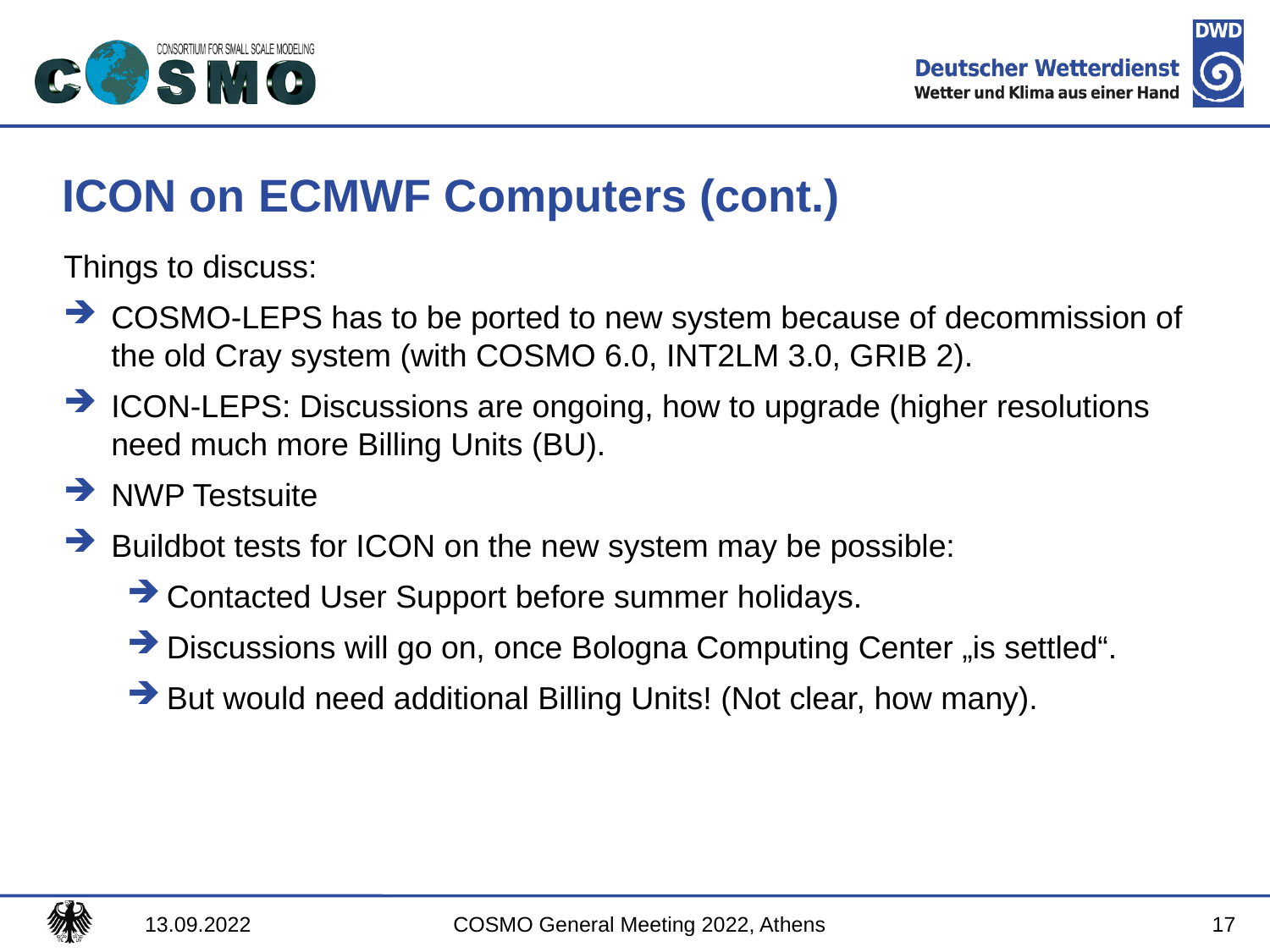

# ICON on ECMWF Computers (cont.)
Things to discuss:
COSMO-LEPS has to be ported to new system because of decommission of the old Cray system (with COSMO 6.0, INT2LM 3.0, GRIB 2).
ICON-LEPS: Discussions are ongoing, how to upgrade (higher resolutions need much more Billing Units (BU).
NWP Testsuite
Buildbot tests for ICON on the new system may be possible:
Contacted User Support before summer holidays.
Discussions will go on, once Bologna Computing Center „is settled“.
But would need additional Billing Units! (Not clear, how many).

17
13.09.2022
COSMO General Meeting 2022, Athens